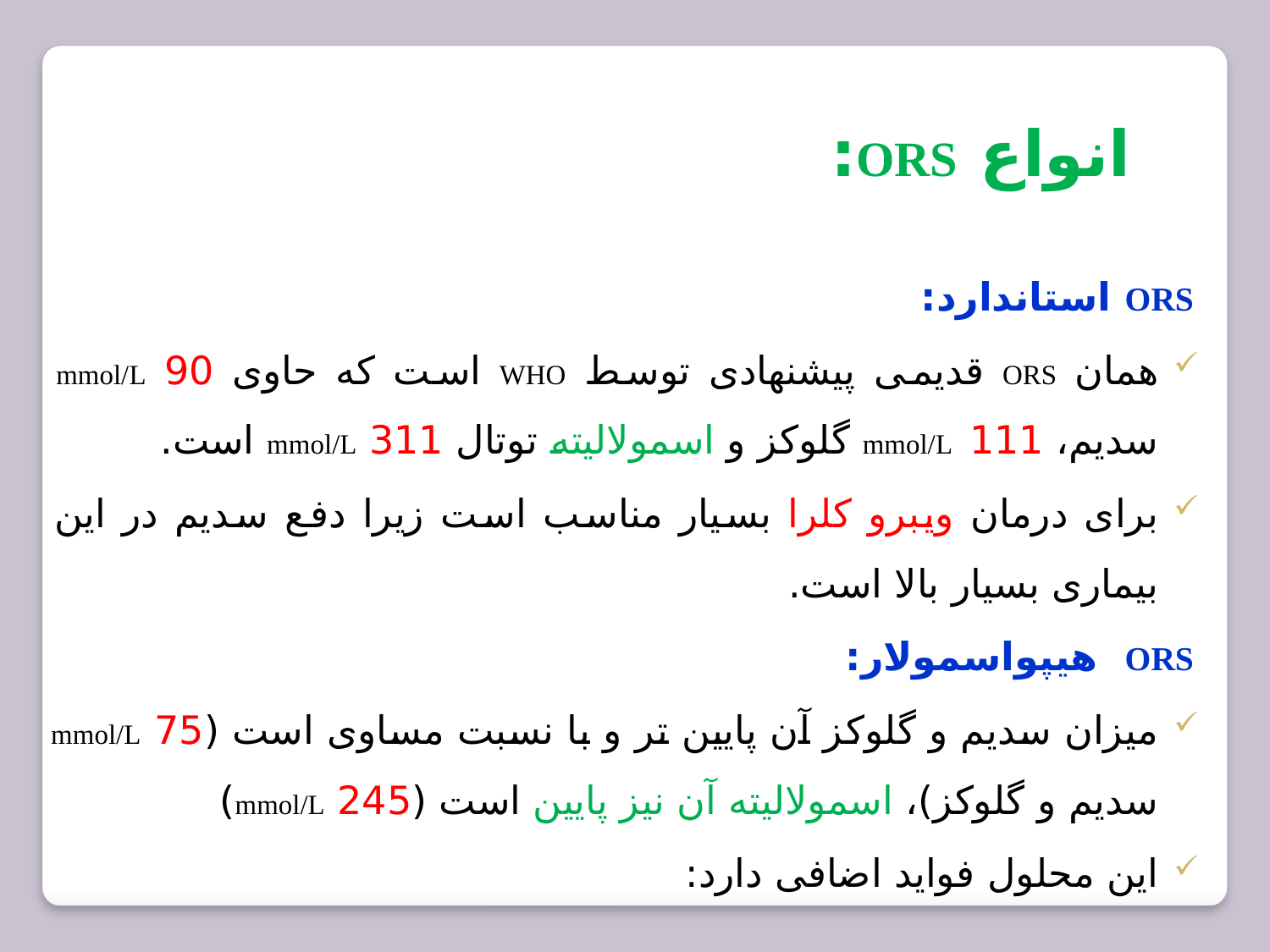

انواع ORS:
ORS استاندارد:
همان ORS قدیمی پیشنهادی توسط WHO است که حاوی mmol/L 90 سدیم، mmol/L  111 گلوکز و اسمولالیته توتال mmol/L 311 است.
برای درمان ویبرو کلرا بسیار مناسب است زیرا دفع سدیم در این بیماری بسیار بالا است.
ORS  هیپواسمولار:
میزان سدیم و گلوکز آن پایین تر و با نسبت مساوی است (mmol/L 75 سدیم و گلوکز)، اسمولالیته آن نیز پایین است (mmol/L 245)
این محلول فواید اضافی دارد: